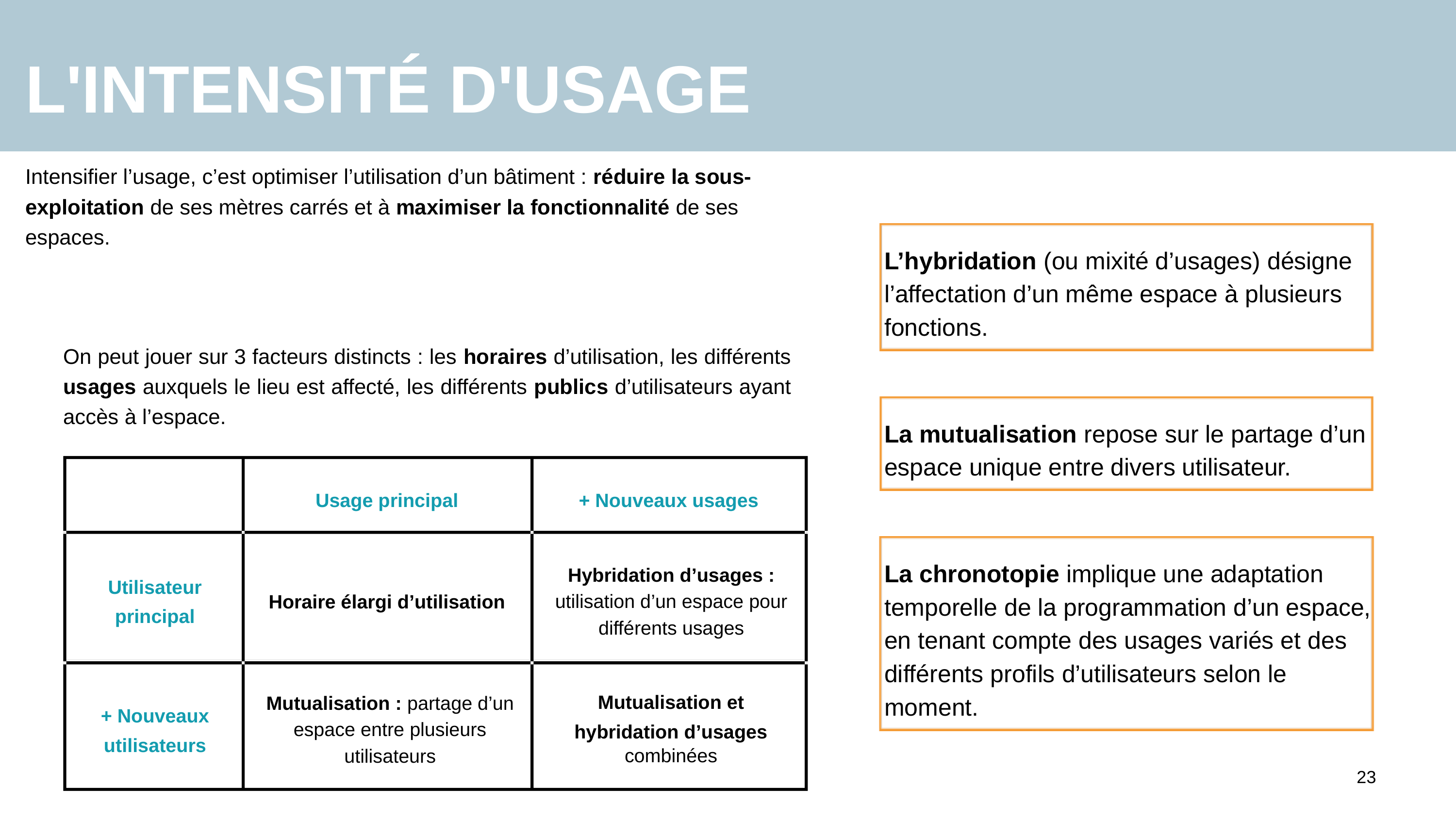

L'INTENSITÉ D'USAGE

Intensifier l’usage, c’est optimiser l’utilisation d’un bâtiment : réduire la sous- exploitation de ses mètres carrés et à maximiser la fonctionnalité de ses espaces.

L’hybridation (ou mixité d’usages) désigne l’affectation d’un même espace à plusieurs fonctions.
On peut jouer sur 3 facteurs distincts : les horaires d’utilisation, les différents usages auxquels le lieu est affecté, les différents publics d’utilisateurs ayant accès à l’espace.

La mutualisation repose sur le partage d’un espace unique entre divers utilisateur.

Usage principal
+ Nouveaux usages

La chronotopie implique une adaptation temporelle de la programmation d’un espace, en tenant compte des usages variés et des différents profils d’utilisateurs selon le moment.
Hybridation d’usages : utilisation d’un espace pour différents usages
Utilisateur principal
Horaire élargi d’utilisation
Mutualisation et hybridation d’usages
combinées
Mutualisation : partage d’un espace entre plusieurs utilisateurs
+ Nouveaux utilisateurs
23